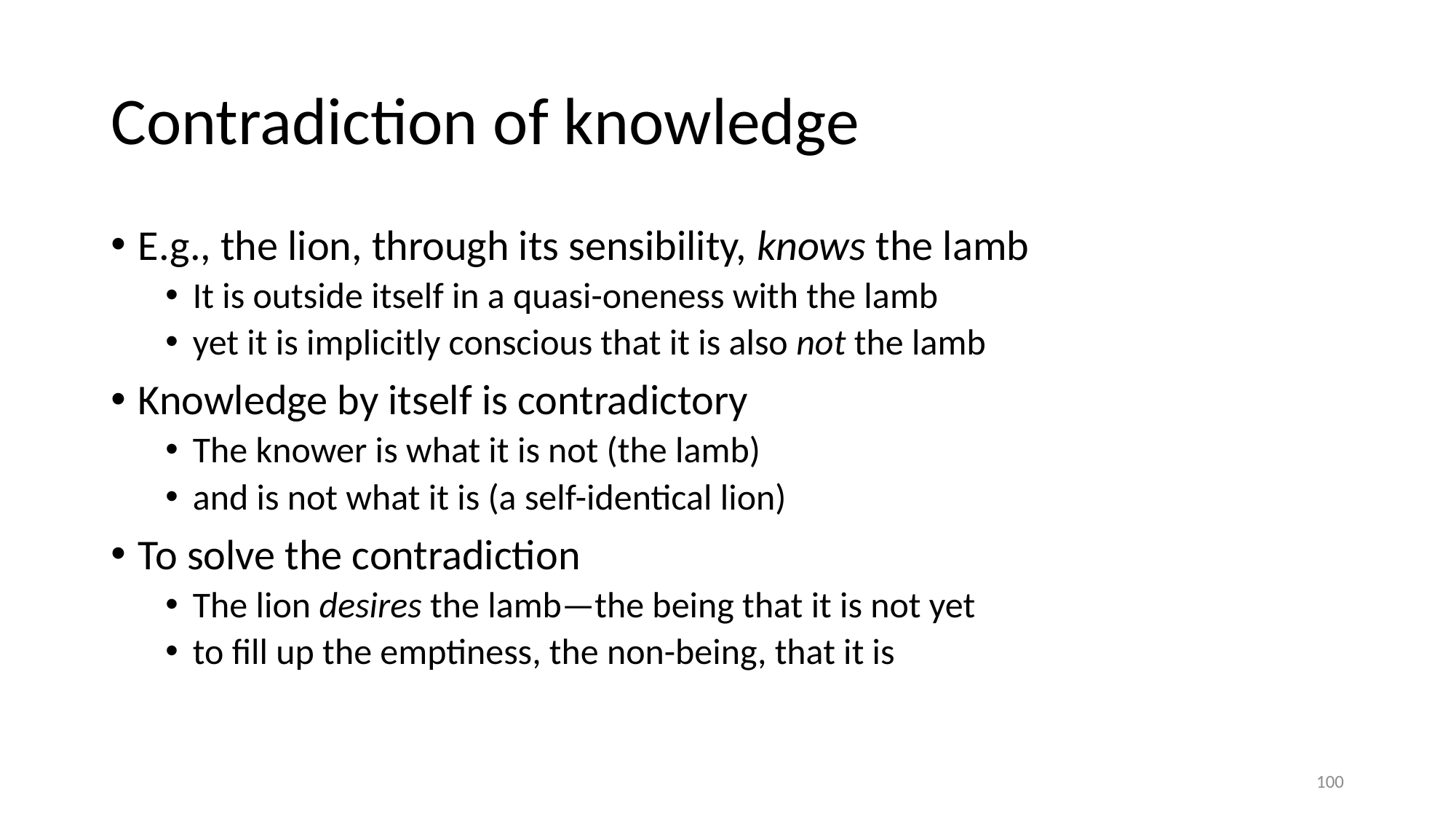

# Contradiction of knowledge
E.g., the lion, through its sensibility, knows the lamb
It is outside itself in a quasi-oneness with the lamb
yet it is implicitly conscious that it is also not the lamb
Knowledge by itself is contradictory
The knower is what it is not (the lamb)
and is not what it is (a self-identical lion)
To solve the contradiction
The lion desires the lamb—the being that it is not yet
to fill up the emptiness, the non-being, that it is
100